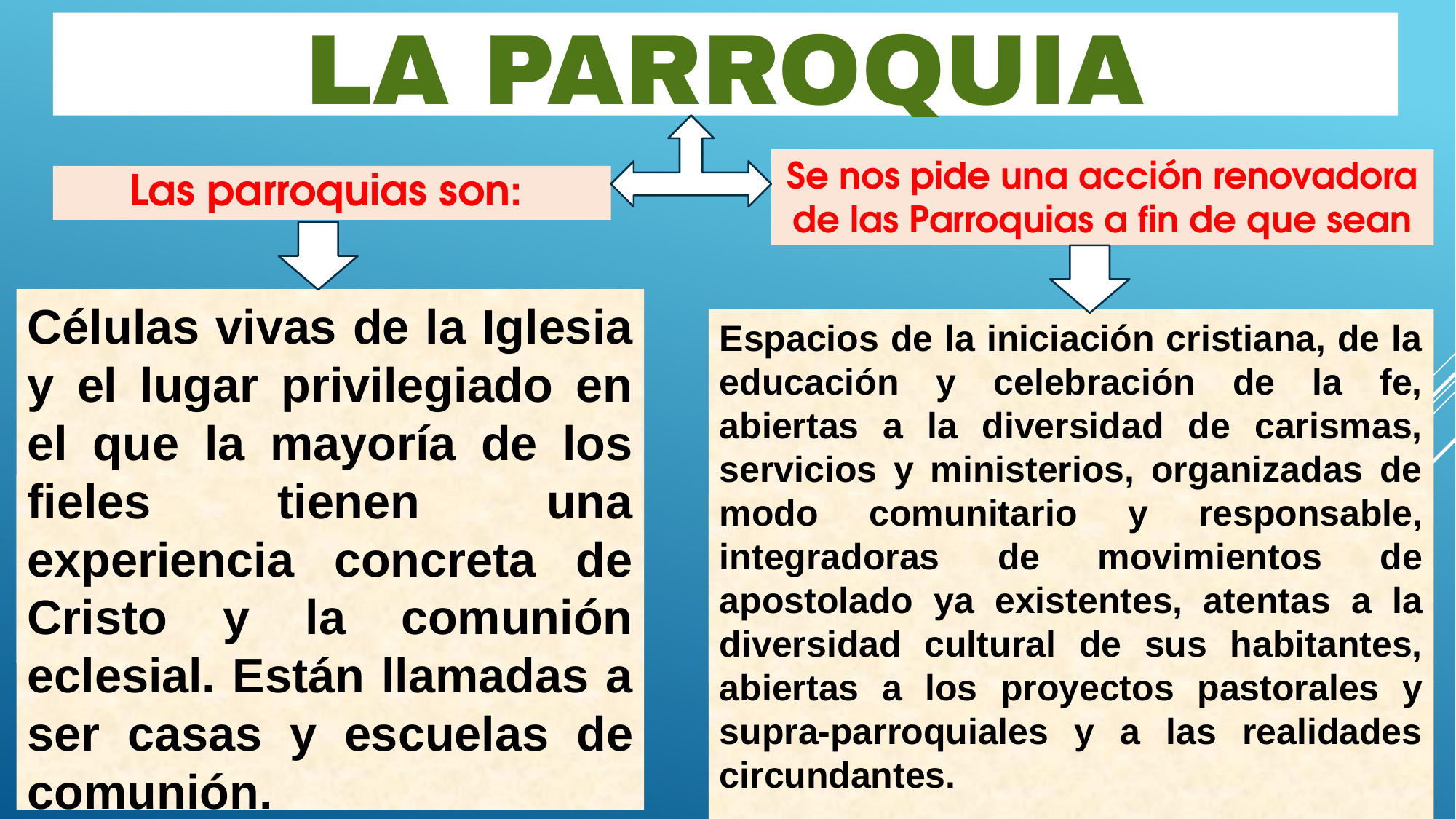

# LA parroquia

Se nos pide una acción renovadora de las Parroquias a fin de que sean
Las parroquias son:

Células vivas de la Iglesia y el lugar privilegiado en el que la mayoría de los fieles tienen una experiencia concreta de Cristo y la comunión eclesial. Están llamadas a ser casas y escuelas de comunión.
Espacios de la iniciación cristiana, de la educación y celebración de la fe, abiertas a la diversidad de carismas, servicios y ministerios, organizadas de modo comunitario y responsable, integradoras de movimientos de apostolado ya existentes, atentas a la diversidad cultural de sus habitantes, abiertas a los proyectos pastorales y supra-parroquiales y a las realidades circundantes.